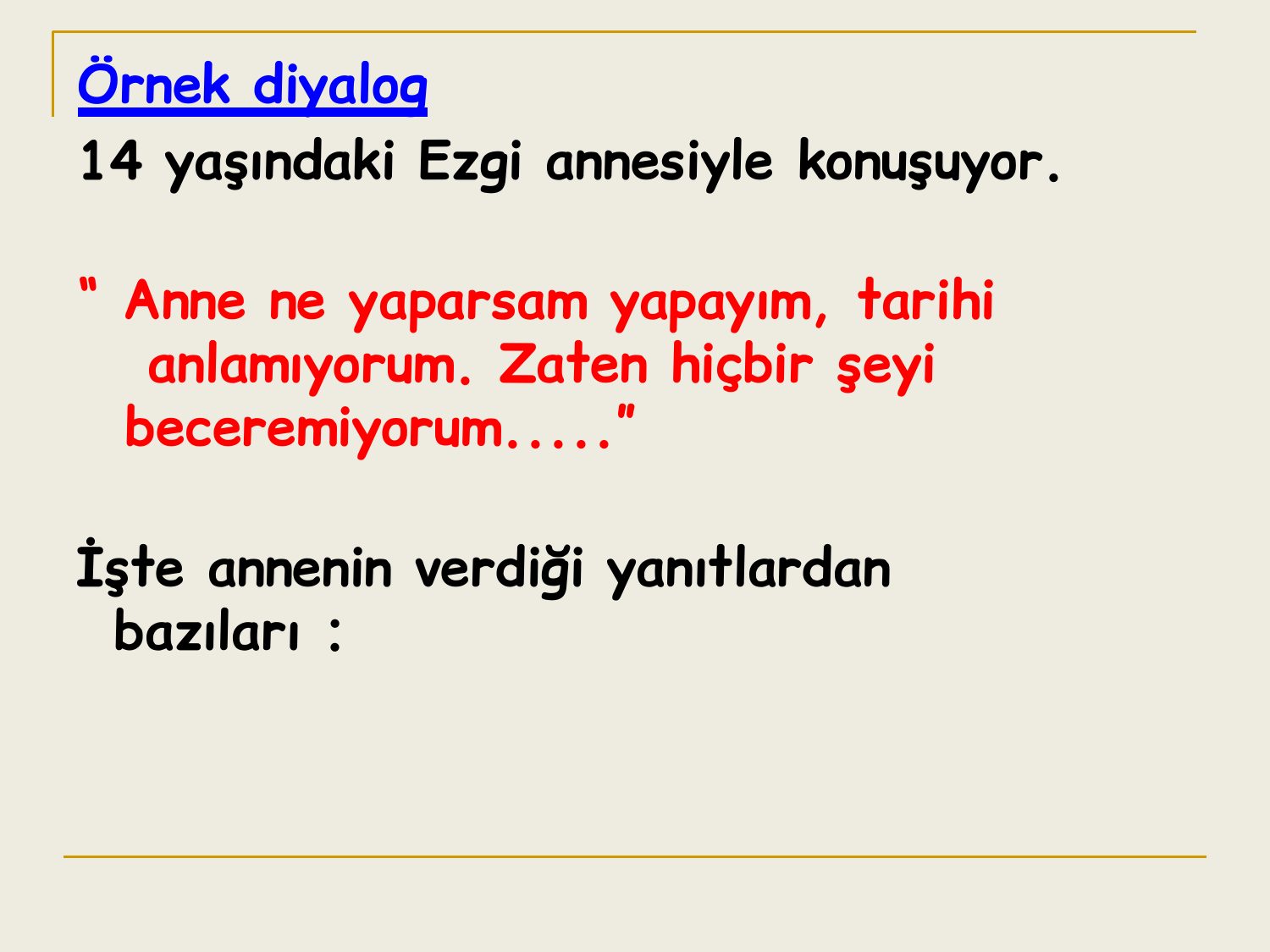

Örnek diyalog
14 yaşındaki Ezgi annesiyle konuşuyor.

“ Anne ne yaparsam yapayım, tarihi  anlamıyorum. Zaten hiçbir şeyi  beceremiyorum.....”

İşte annenin verdiği yanıtlardan bazıları :